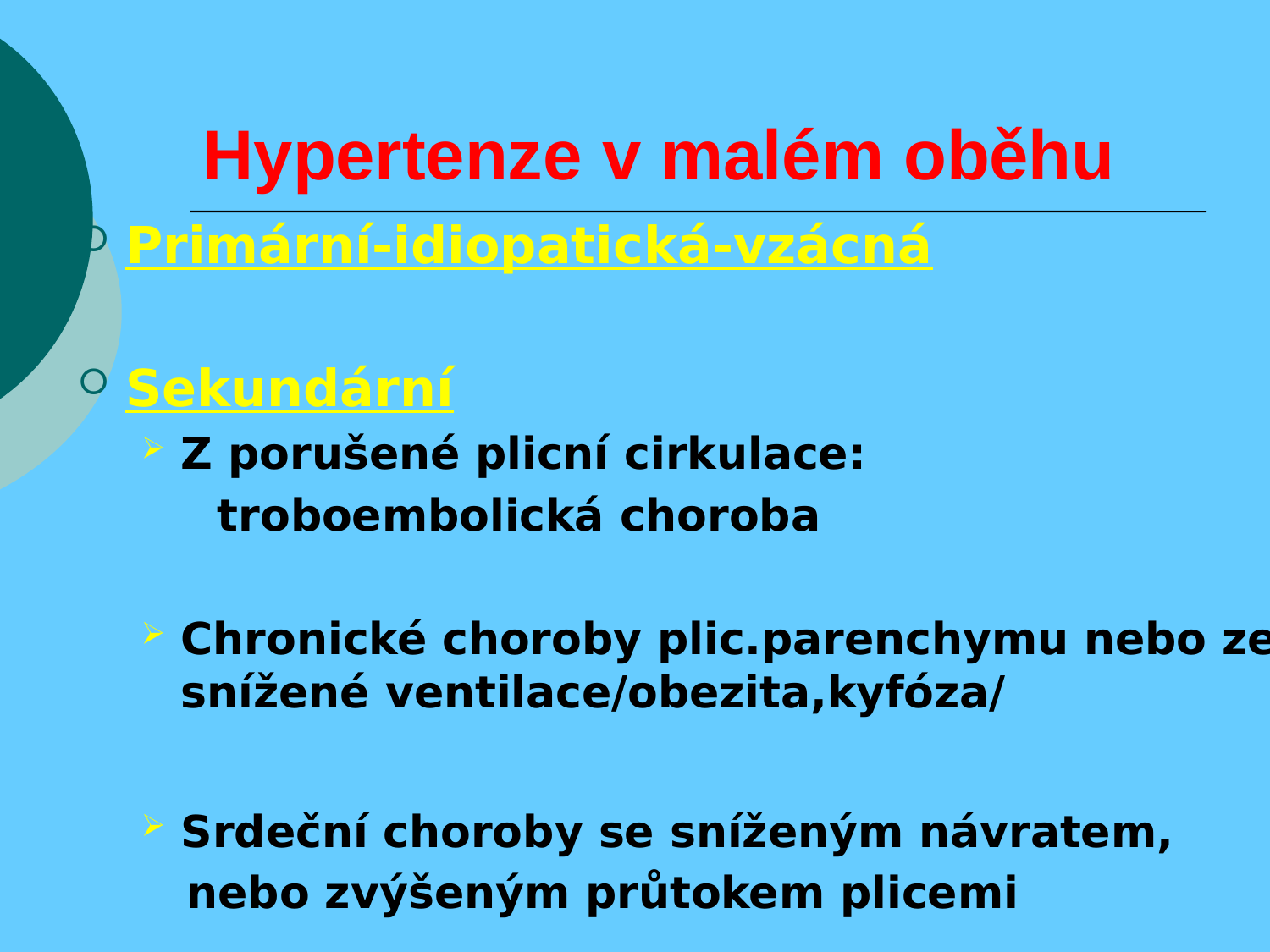

# Hypertenze v malém oběhu
Primární-idiopatická-vzácná

Sekundární
Z porušené plicní cirkulace:
     troboembolická choroba

Chronické choroby plic.parenchymu nebo ze snížené ventilace/obezita,kyfóza/

Srdeční choroby se sníženým návratem,
   nebo zvýšeným průtokem plicemi